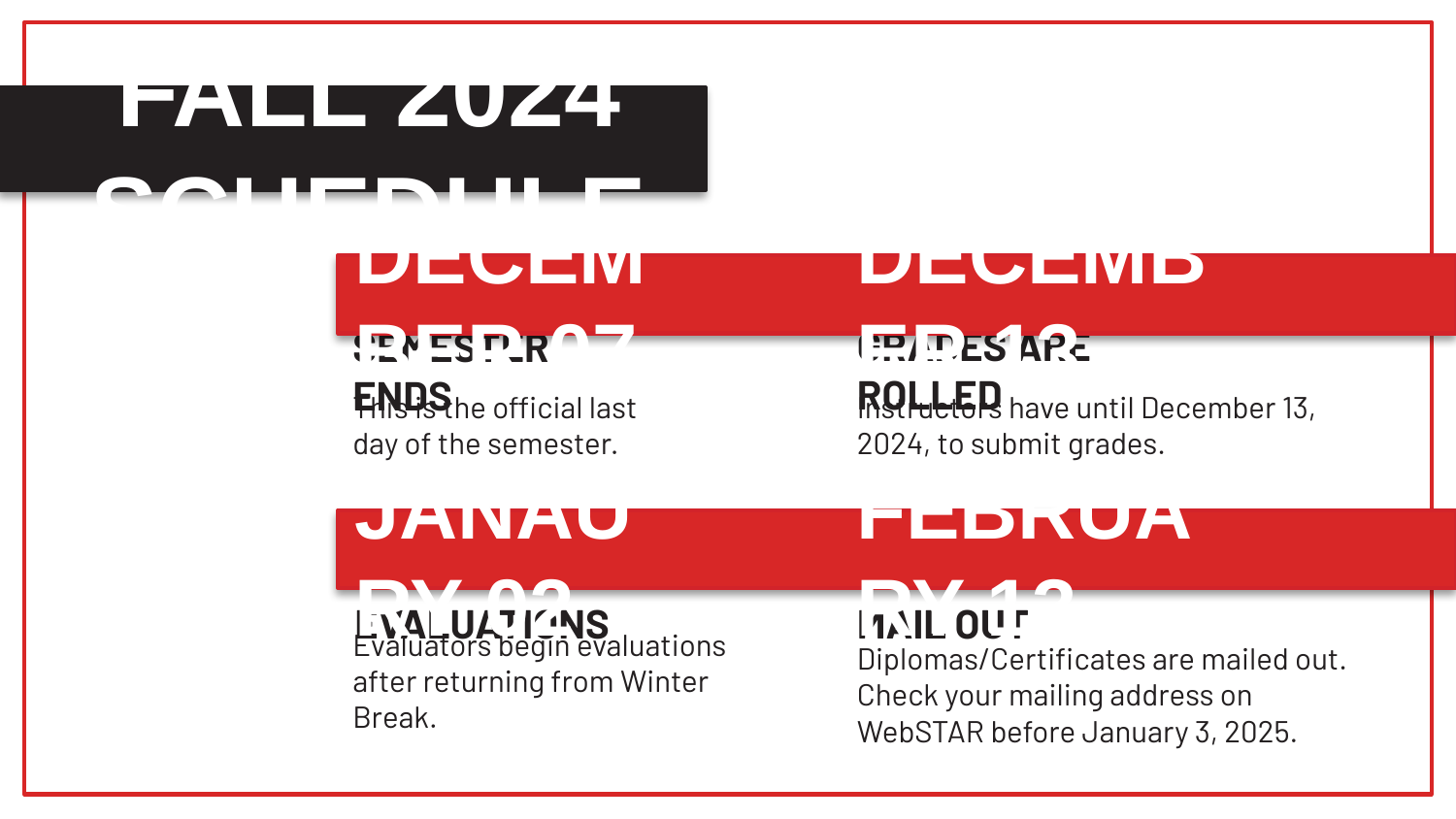

# FALL 2024 SCHEDULE

DECEMBER 13
DECEMBER 07
GRADES ARE ROLLED
SEMESTER ENDS
This is the official last day of the semester.
Instructors have until December 13, 2024, to submit grades.

JANAURY 02
FEBRUARY 13
EVALUATIONS
MAIL OUT
Diplomas/Certificates are mailed out. Check your mailing address on WebSTAR before January 3, 2025.
Evaluators begin evaluations after returning from Winter Break.